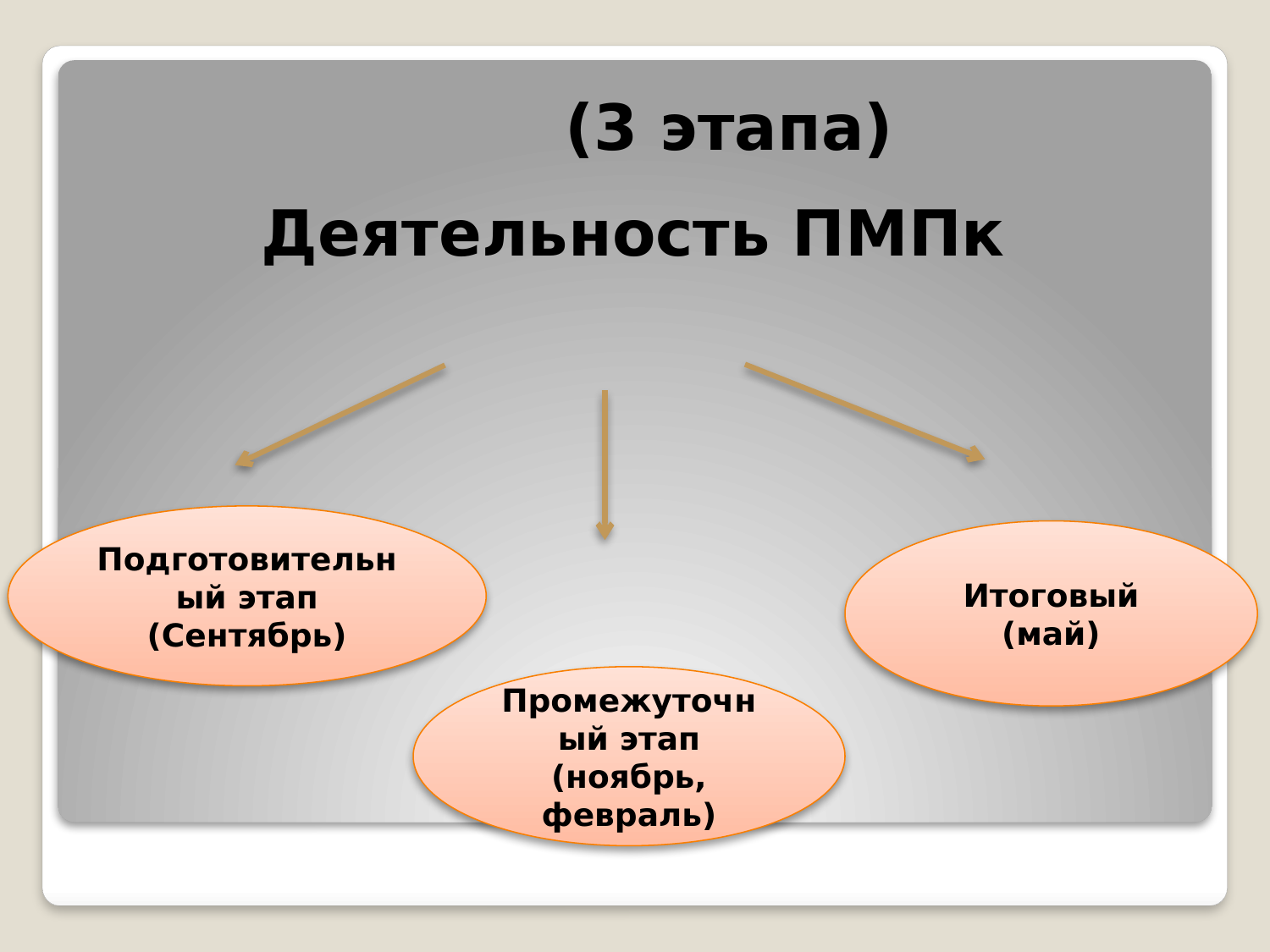

(3 этапа)
# Деятельность ПМПк
Подготовительный этап (Сентябрь)
Итоговый (май)
Промежуточный этап (ноябрь, февраль)